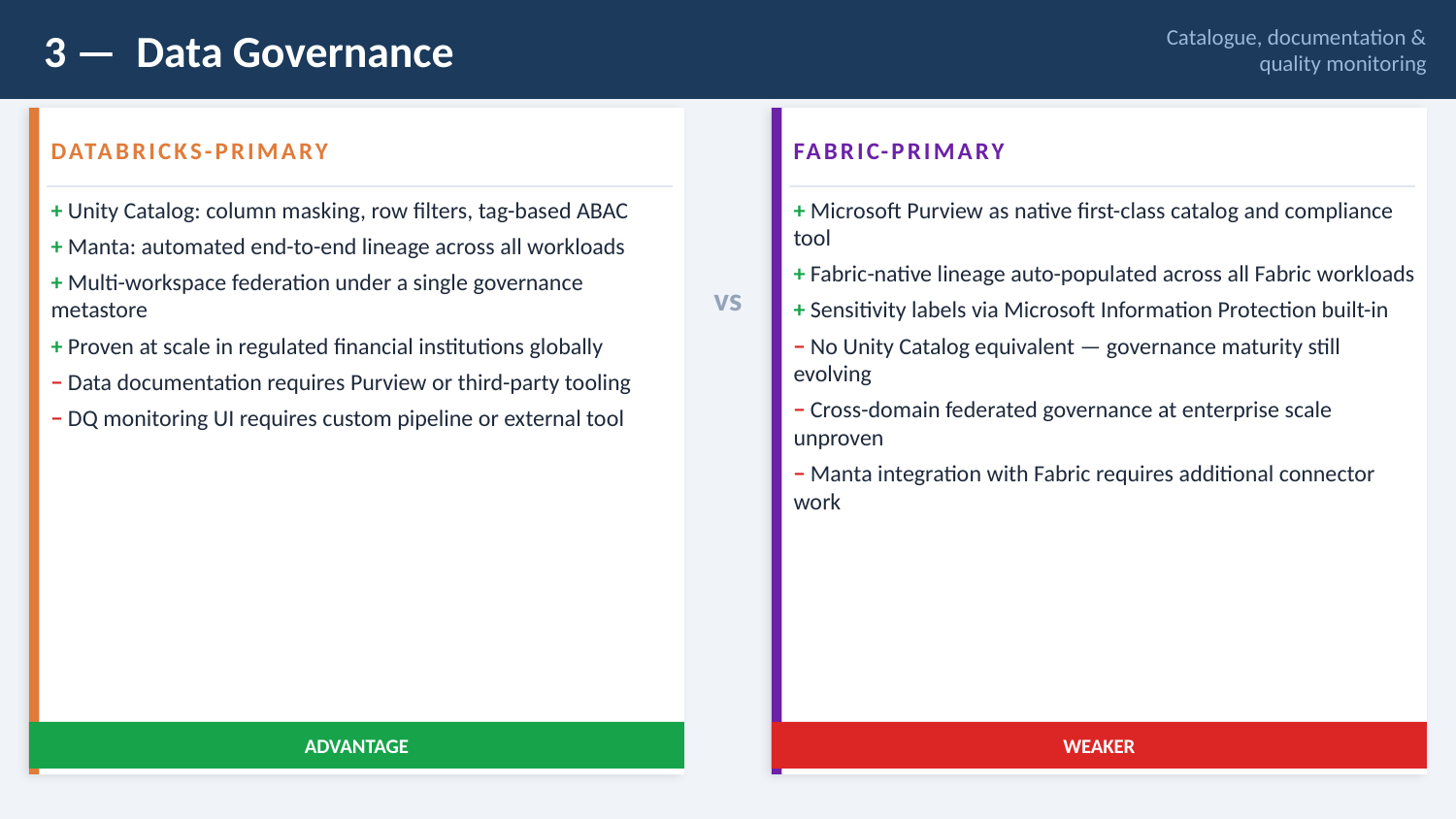

3 —  Data Governance
Catalogue, documentation & quality monitoring

DATABRICKS-PRIMARY
FABRIC-PRIMARY

+ Unity Catalog: column masking, row filters, tag-based ABAC
+ Manta: automated end-to-end lineage across all workloads
+ Multi-workspace federation under a single governance metastore
+ Proven at scale in regulated financial institutions globally
− Data documentation requires Purview or third-party tooling
− DQ monitoring UI requires custom pipeline or external tool
+ Microsoft Purview as native first-class catalog and compliance tool
+ Fabric-native lineage auto-populated across all Fabric workloads
+ Sensitivity labels via Microsoft Information Protection built-in
− No Unity Catalog equivalent — governance maturity still evolving
− Cross-domain federated governance at enterprise scale unproven
− Manta integration with Fabric requires additional connector work
vs

ADVANTAGE

WEAKER